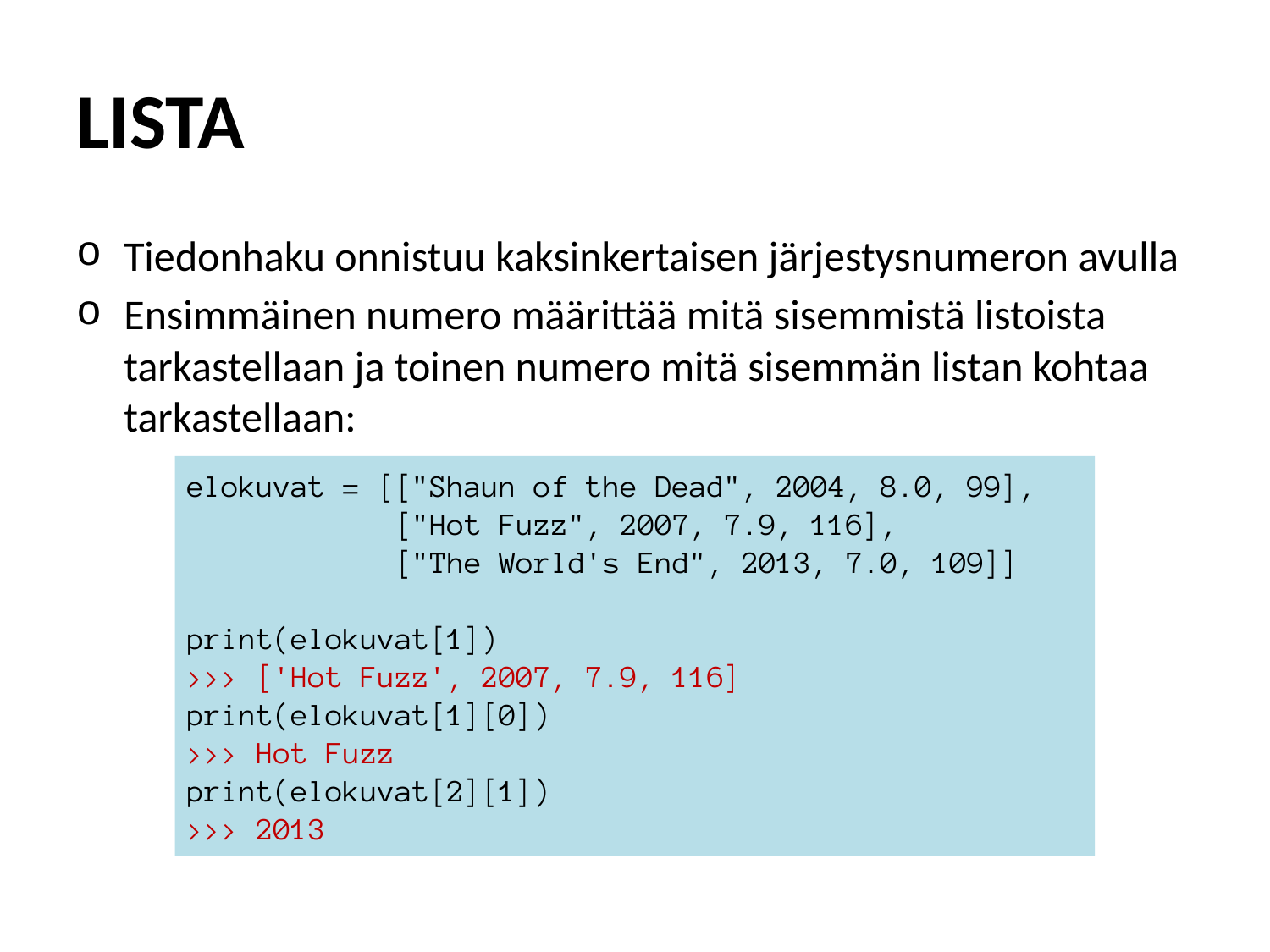

# LISTA
Tiedonhaku onnistuu kaksinkertaisen järjestysnumeron avulla
Ensimmäinen numero määrittää mitä sisemmistä listoista tarkastellaan ja toinen numero mitä sisemmän listan kohtaa tarkastellaan:
elokuvat = [["Shaun of the Dead", 2004, 8.0, 99],
            ["Hot Fuzz", 2007, 7.9, 116],
            ["The World's End", 2013, 7.0, 109]]

print(elokuvat[1])
>>> ['Hot Fuzz', 2007, 7.9, 116]
print(elokuvat[1][0])
>>> Hot Fuzz
print(elokuvat[2][1])
>>> 2013